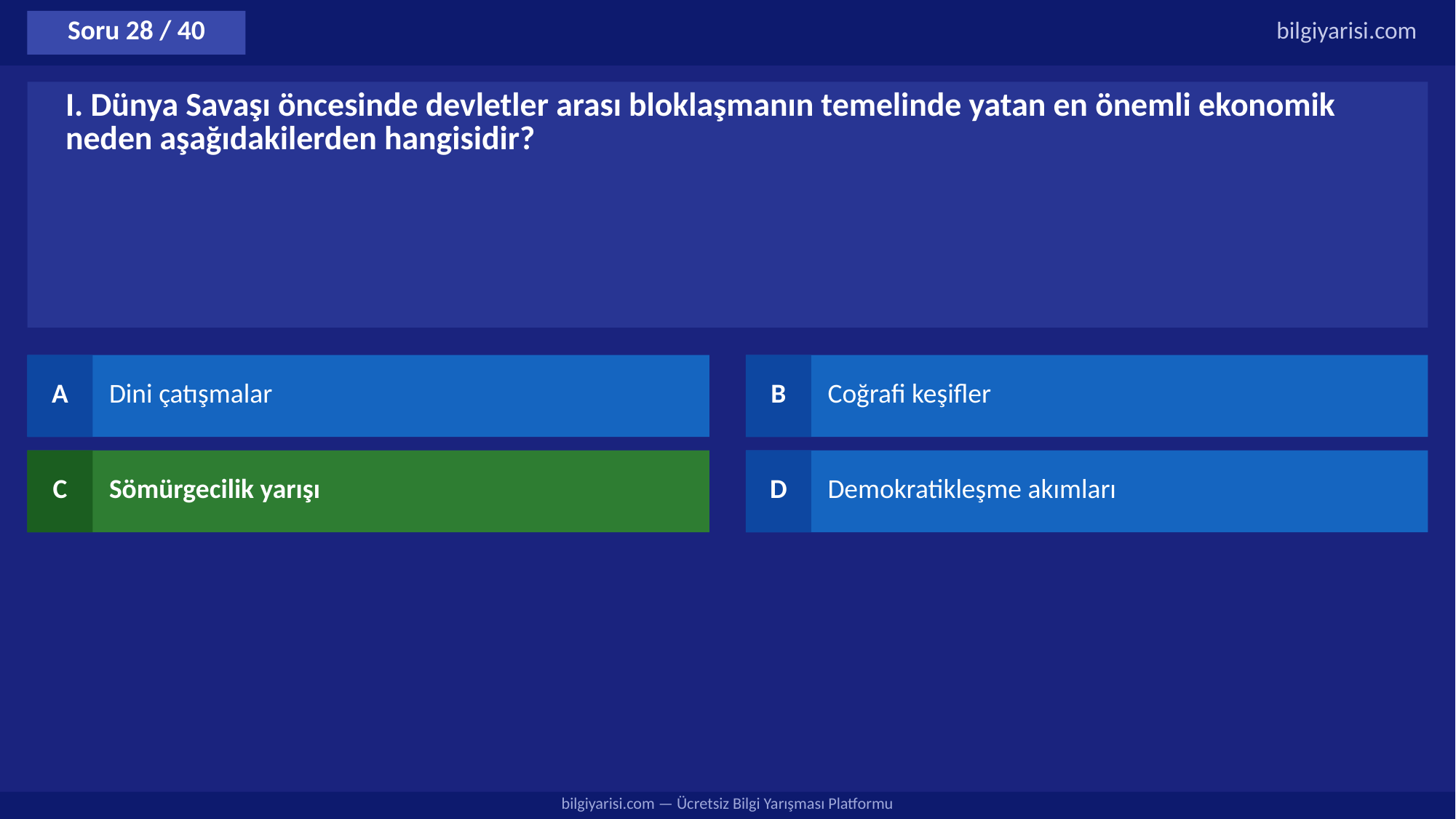

Soru 28 / 40
bilgiyarisi.com

I. Dünya Savaşı öncesinde devletler arası bloklaşmanın temelinde yatan en önemli ekonomik neden aşağıdakilerden hangisidir?

A
Dini çatışmalar

B
Coğrafi keşifler

C
Sömürgecilik yarışı

D
Demokratikleşme akımları
bilgiyarisi.com — Ücretsiz Bilgi Yarışması Platformu